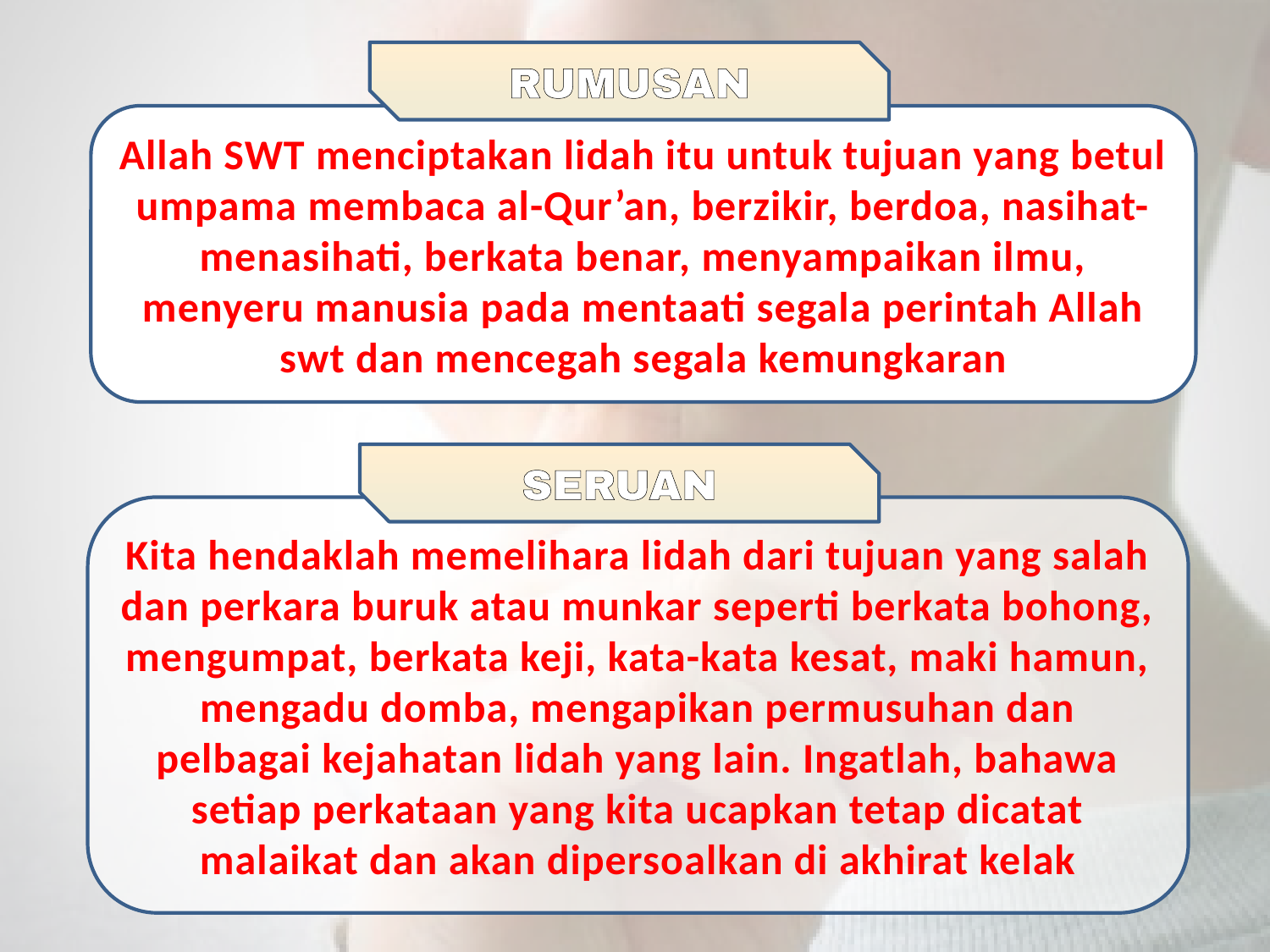

RUMUSAN
Allah SWT menciptakan lidah itu untuk tujuan yang betul umpama membaca al-Qur’an, berzikir, berdoa, nasihat-menasihati, berkata benar, menyampaikan ilmu, menyeru manusia pada mentaati segala perintah Allah swt dan mencegah segala kemungkaran
SERUAN
Kita hendaklah memelihara lidah dari tujuan yang salah dan perkara buruk atau munkar seperti berkata bohong, mengumpat, berkata keji, kata-kata kesat, maki hamun, mengadu domba, mengapikan permusuhan dan pelbagai kejahatan lidah yang lain. Ingatlah, bahawa setiap perkataan yang kita ucapkan tetap dicatat malaikat dan akan dipersoalkan di akhirat kelak